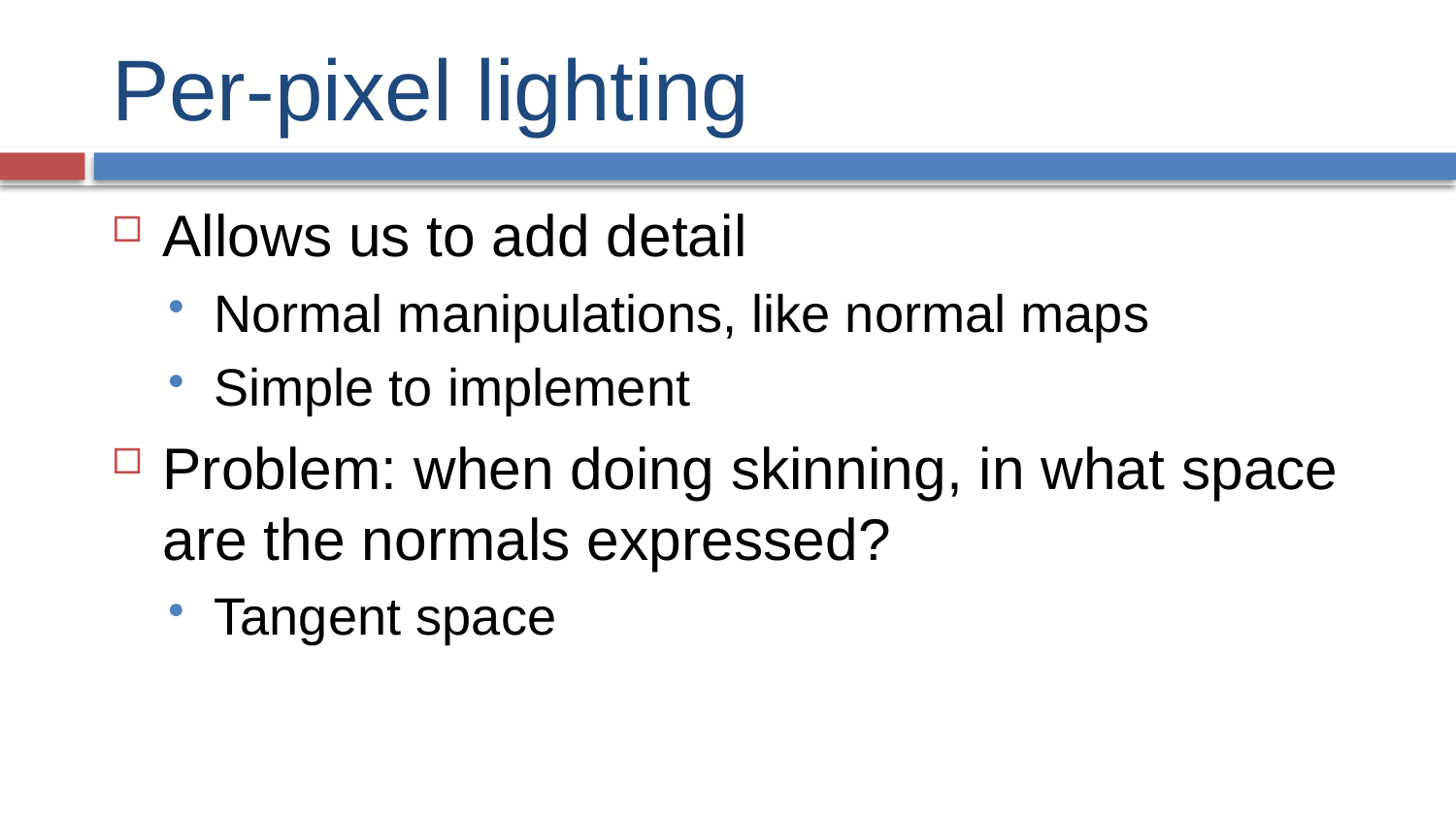

# Per-pixel lighting
Allows us to add detail
Normal manipulations, like normal maps
Simple to implement
Problem: when doing skinning, in what space are the normals expressed?
Tangent space